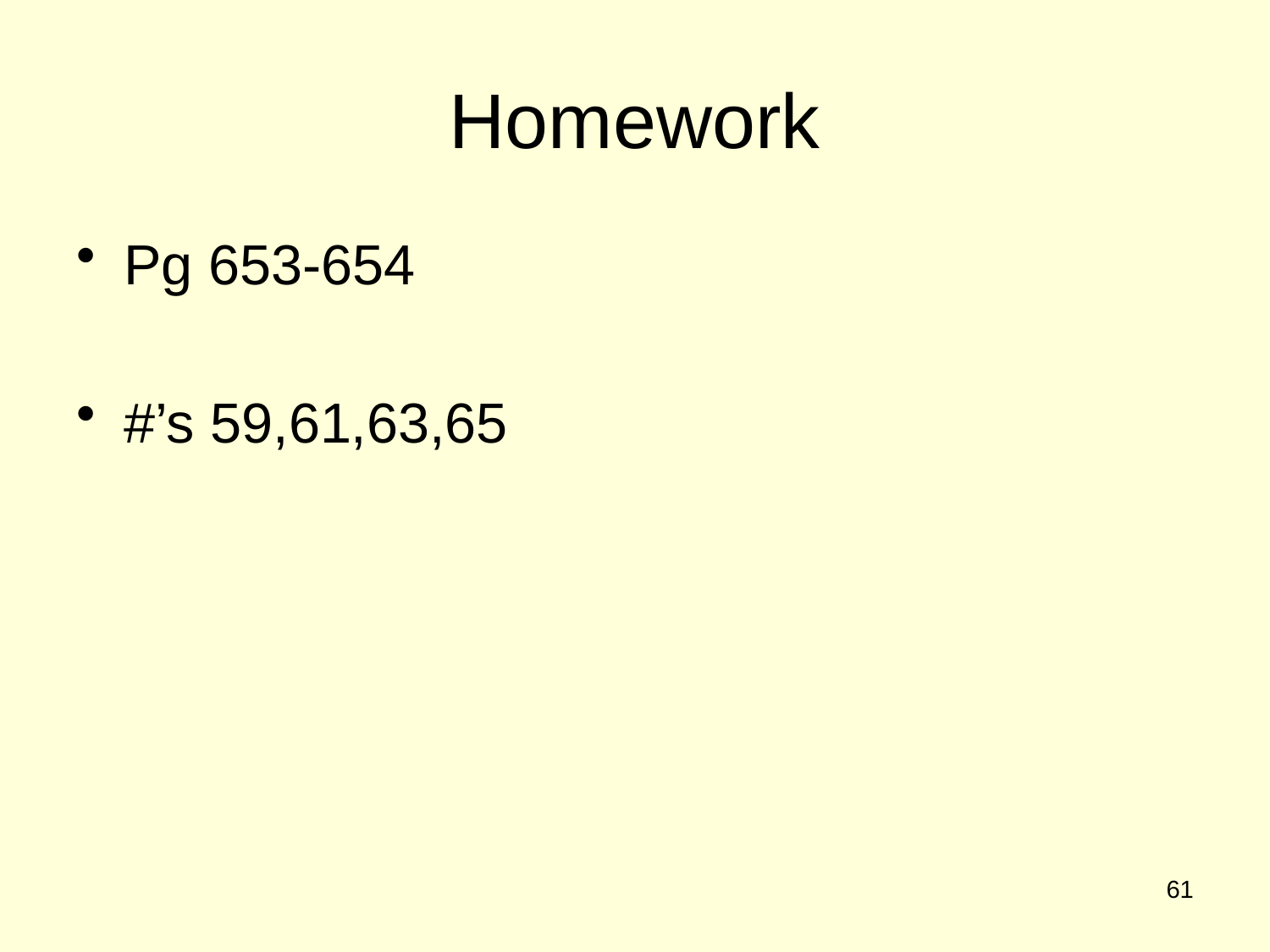

# Homework
Pg 653-654

#’s 59,61,63,65
61